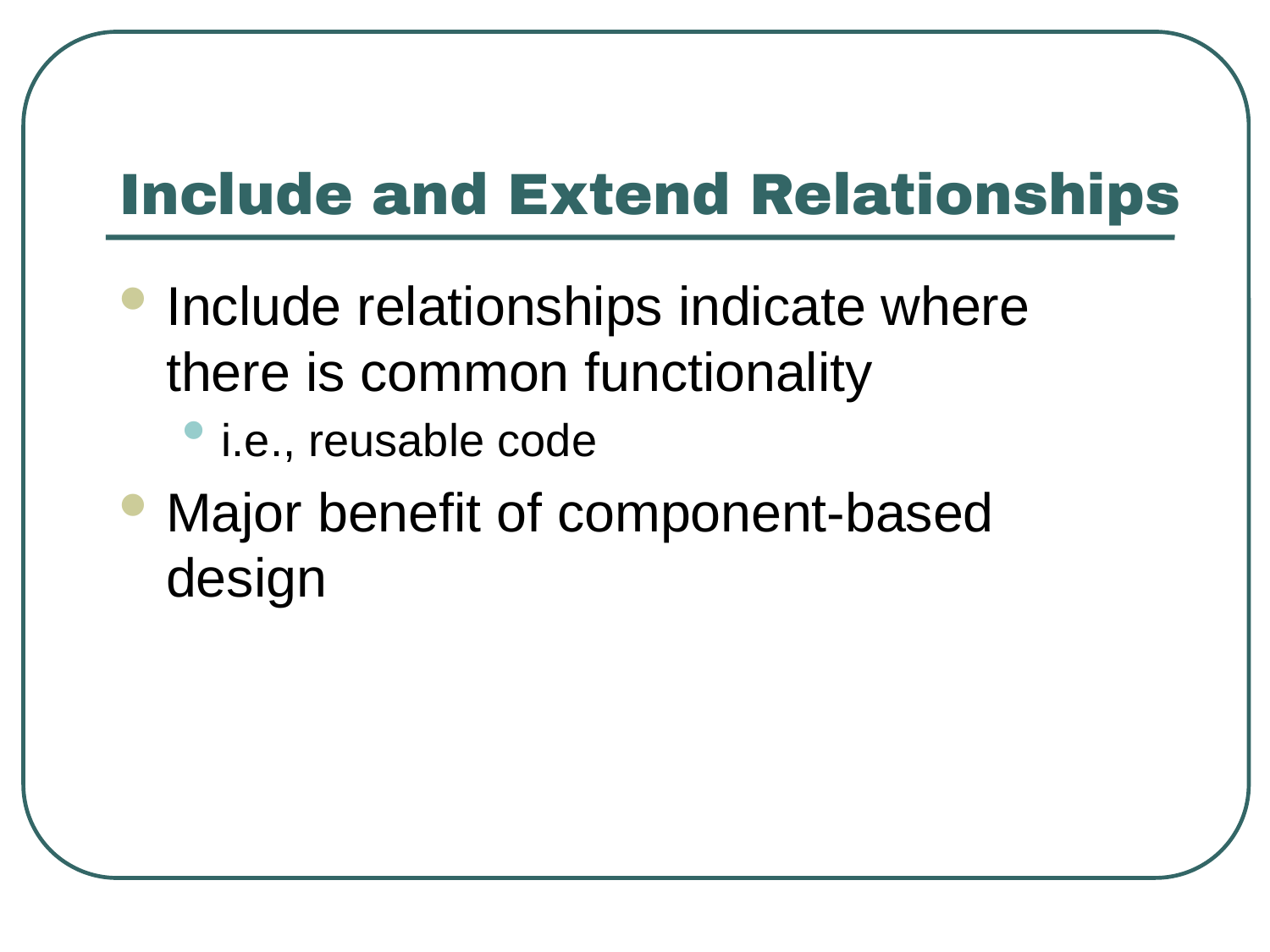

# Include and Extend Relationships
Include relationships indicate where there is common functionality
i.e., reusable code
Major benefit of component-based design